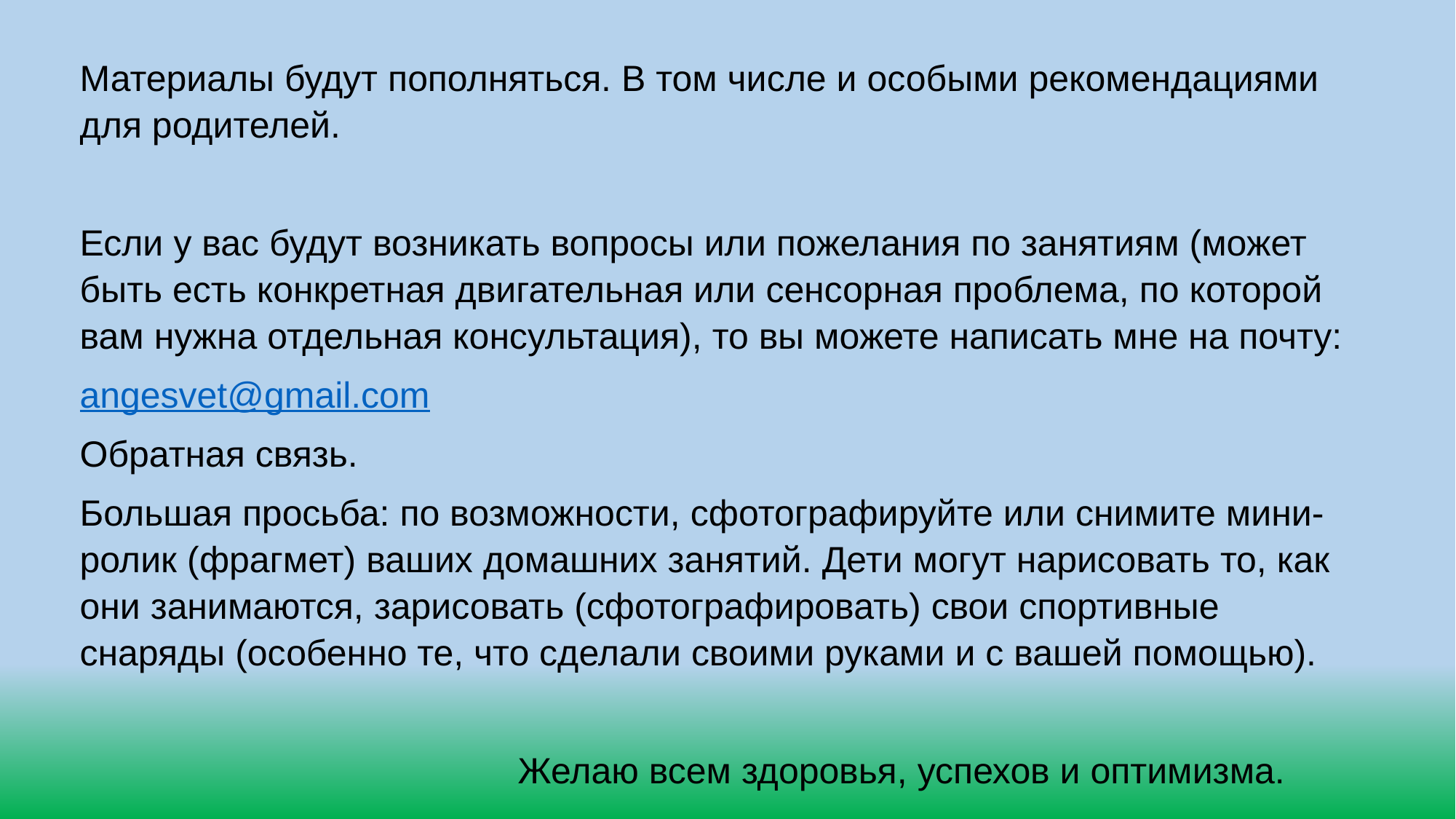

Материалы будут пополняться. В том числе и особыми рекомендациями для родителей.

Если у вас будут возникать вопросы или пожелания по занятиям (может быть есть конкретная двигательная или сенсорная проблема, по которой вам нужна отдельная консультация), то вы можете написать мне на почту:
angesvet@gmail.com
Обратная связь.
Большая просьба: по возможности, сфотографируйте или снимите мини-ролик (фрагмет) ваших домашних занятий. Дети могут нарисовать то, как они занимаются, зарисовать (сфотографировать) свои спортивные снаряды (особенно те, что сделали своими руками и с вашей помощью).

                                           Желаю всем здоровья, успехов и оптимизма.